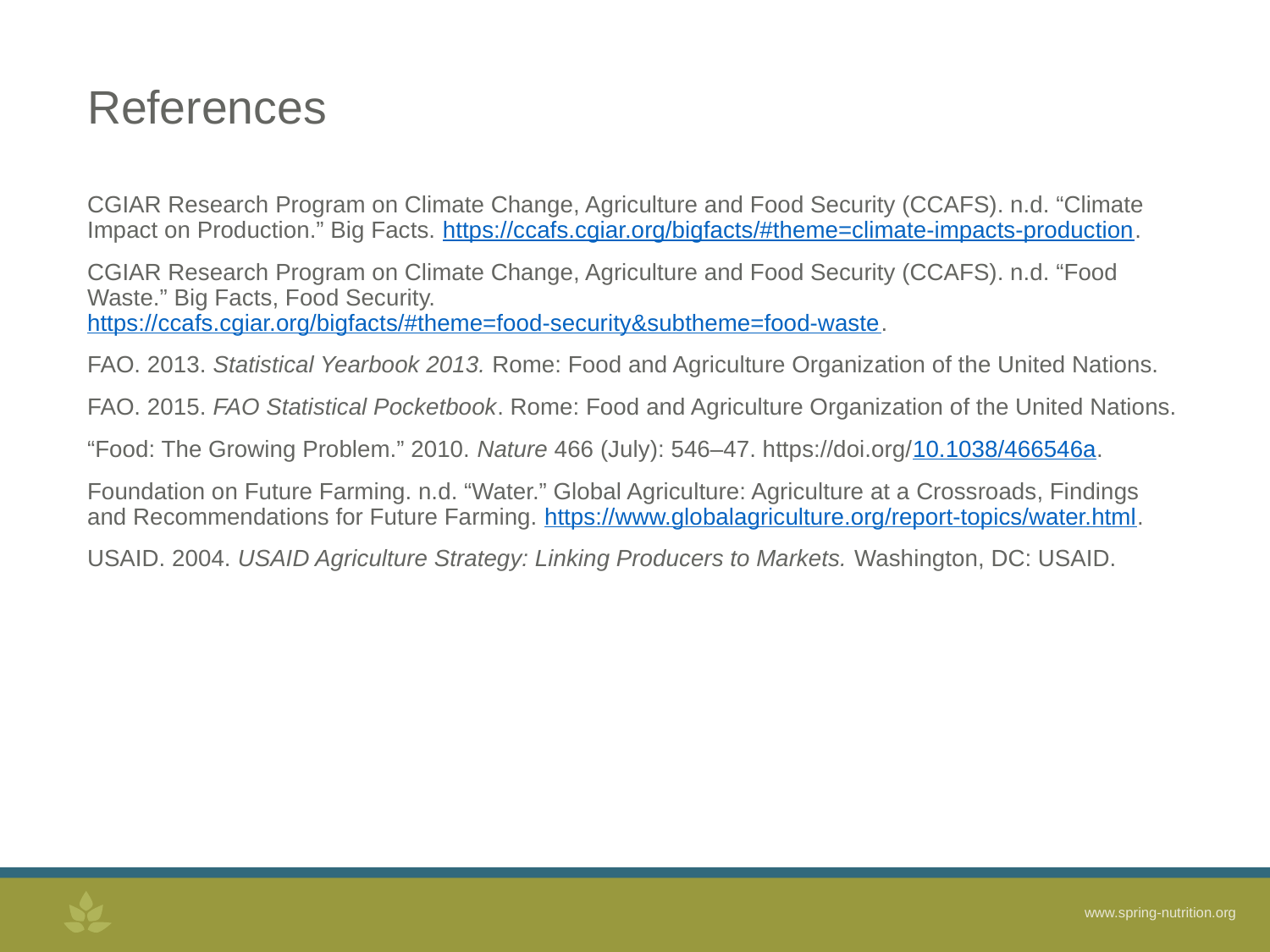

References

CGIAR Research Program on Climate Change, Agriculture and Food Security (CCAFS). n.d. “Climate Impact on Production.” Big Facts. https://ccafs.cgiar.org/bigfacts/#theme=climate-impacts-production.
CGIAR Research Program on Climate Change, Agriculture and Food Security (CCAFS). n.d. “Food Waste.” Big Facts, Food Security. https://ccafs.cgiar.org/bigfacts/#theme=food-security&subtheme=food-waste.
FAO. 2013. Statistical Yearbook 2013. Rome: Food and Agriculture Organization of the United Nations.
FAO. 2015. FAO Statistical Pocketbook. Rome: Food and Agriculture Organization of the United Nations.
“Food: The Growing Problem.” 2010. Nature 466 (July): 546–47. https://doi.org/10.1038/466546a.
Foundation on Future Farming. n.d. “Water.” Global Agriculture: Agriculture at a Crossroads, Findings and Recommendations for Future Farming. https://www.globalagriculture.org/report-topics/water.html.
USAID. 2004. USAID Agriculture Strategy: Linking Producers to Markets. Washington, DC: USAID.